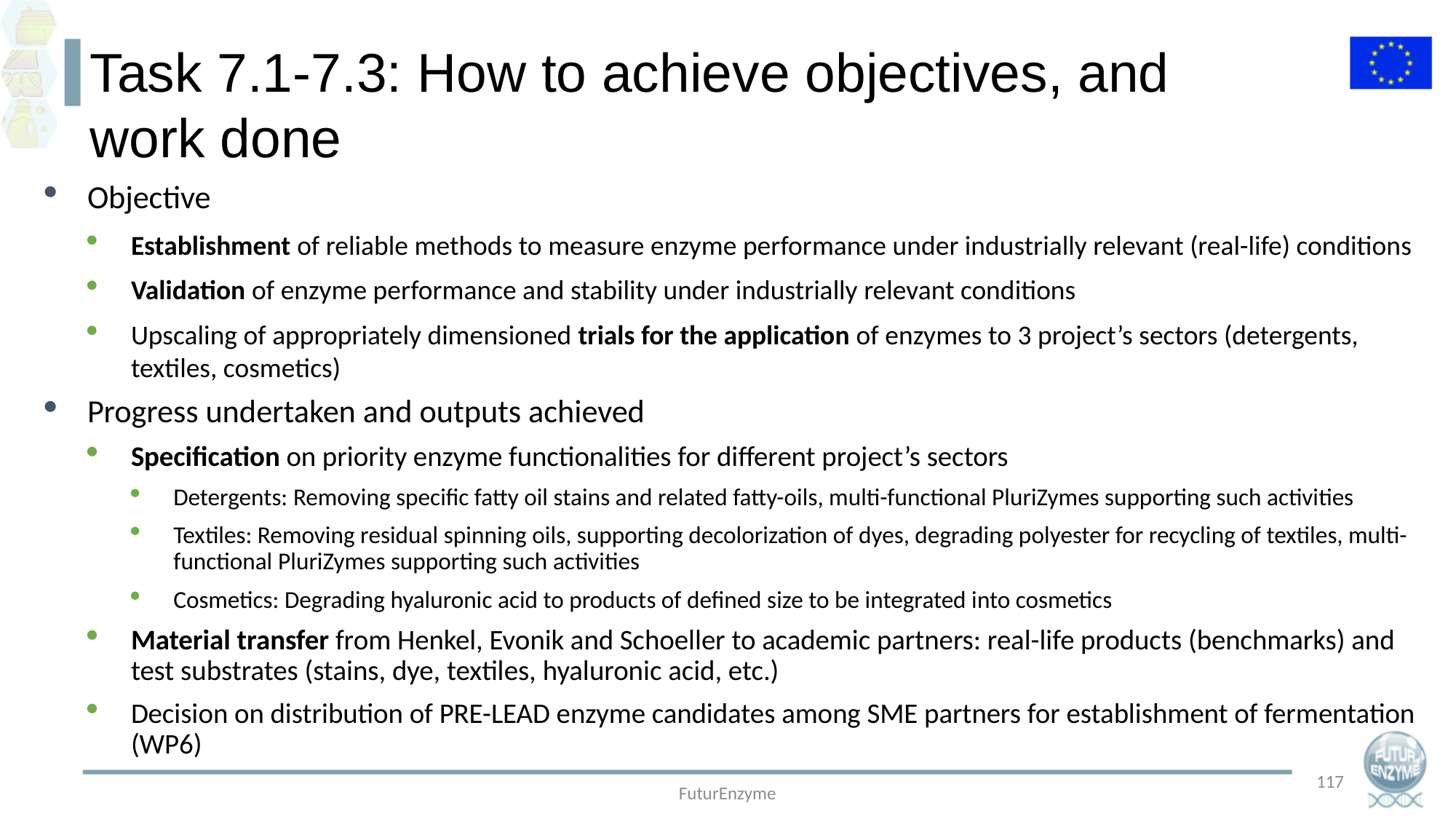

Task 7.1-7.3: How to achieve objectives, and work done
Objective
Establishment of reliable methods to measure enzyme performance under industrially relevant (real-life) conditions
Validation of enzyme performance and stability under industrially relevant conditions
Upscaling of appropriately dimensioned trials for the application of enzymes to 3 project’s sectors (detergents, textiles, cosmetics)
Progress undertaken and outputs achieved
Specification on priority enzyme functionalities for different project’s sectors
Detergents: Removing specific fatty oil stains and related fatty-oils, multi-functional PluriZymes supporting such activities
Textiles: Removing residual spinning oils, supporting decolorization of dyes, degrading polyester for recycling of textiles, multi-functional PluriZymes supporting such activities
Cosmetics: Degrading hyaluronic acid to products of defined size to be integrated into cosmetics
Material transfer from Henkel, Evonik and Schoeller to academic partners: real-life products (benchmarks) and test substrates (stains, dye, textiles, hyaluronic acid, etc.)
Decision on distribution of PRE-LEAD enzyme candidates among SME partners for establishment of fermentation (WP6)
117
FuturEnzyme